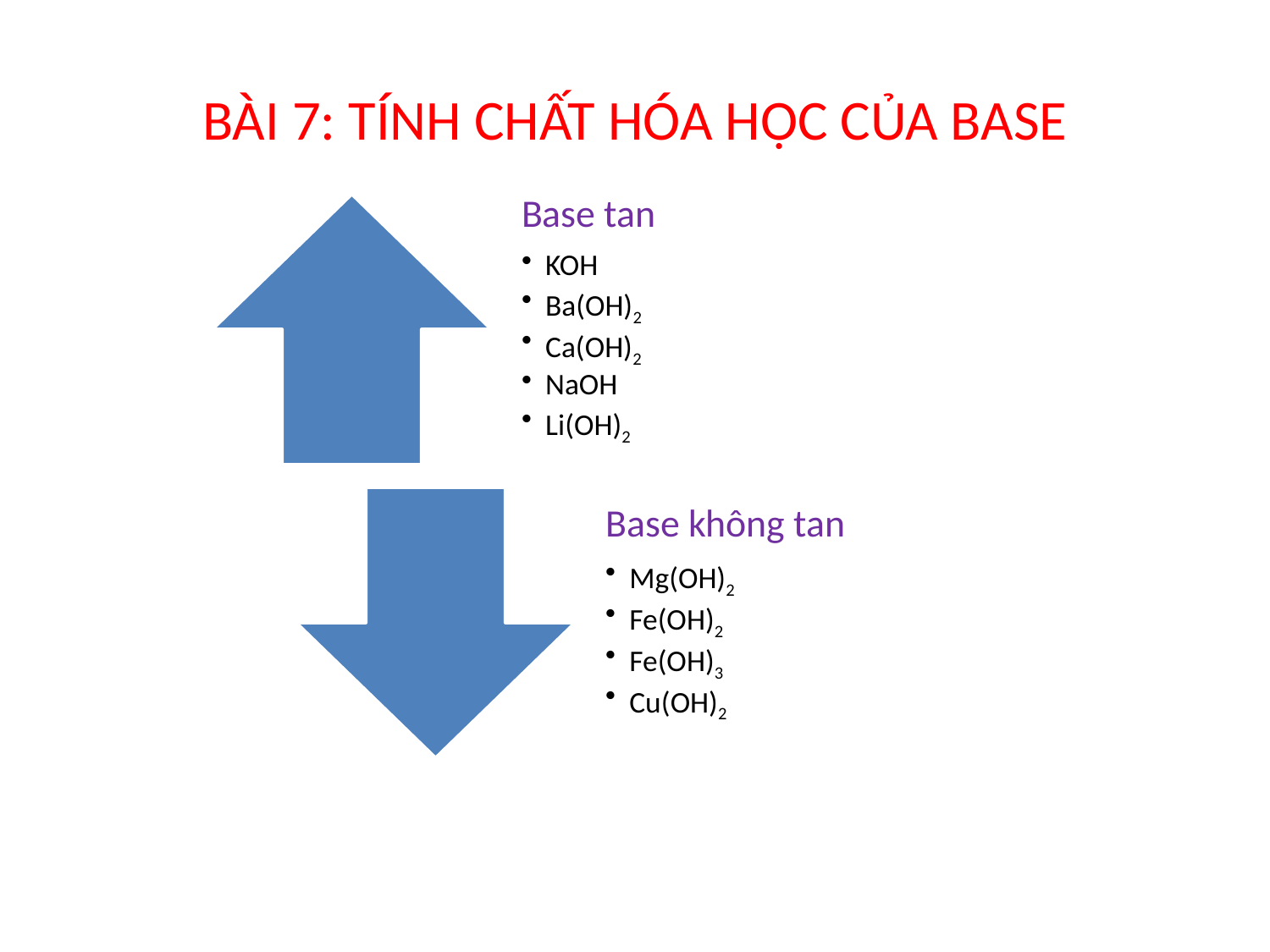

# BÀI 7: TÍNH CHẤT HÓA HỌC CỦA BASE
Base tan
KOH
Ba(OH)2
Ca(OH)2
NaOH
Li(OH)2
Base không tan
Mg(OH)2
Fe(OH)2
Fe(OH)3
Cu(OH)2